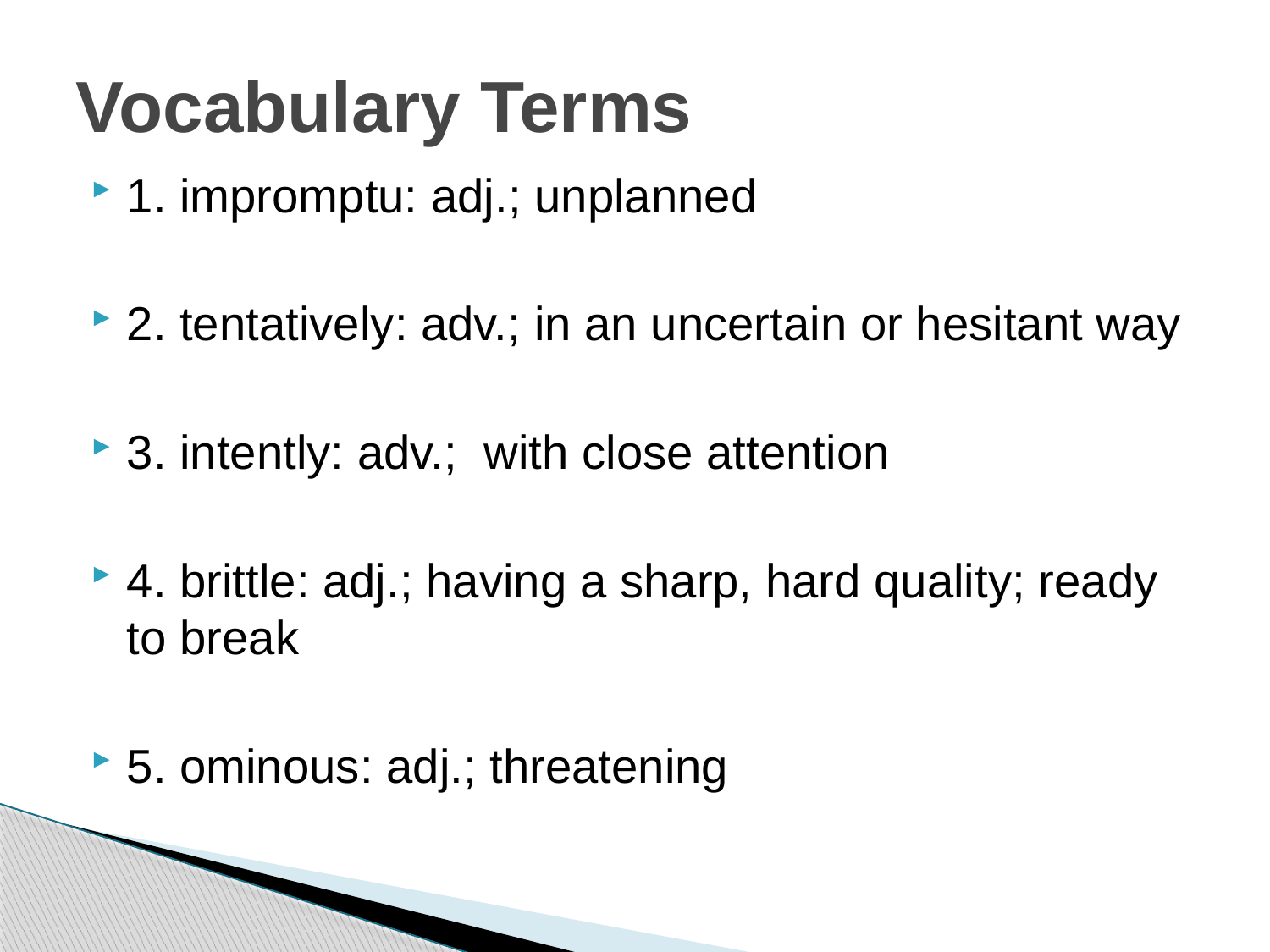

# Vocabulary Terms
1. impromptu: adj.; unplanned

2. tentatively: adv.; in an uncertain or hesitant way

3. intently: adv.;  with close attention

4. brittle: adj.; having a sharp, hard quality; ready to break

5. ominous: adj.; threatening